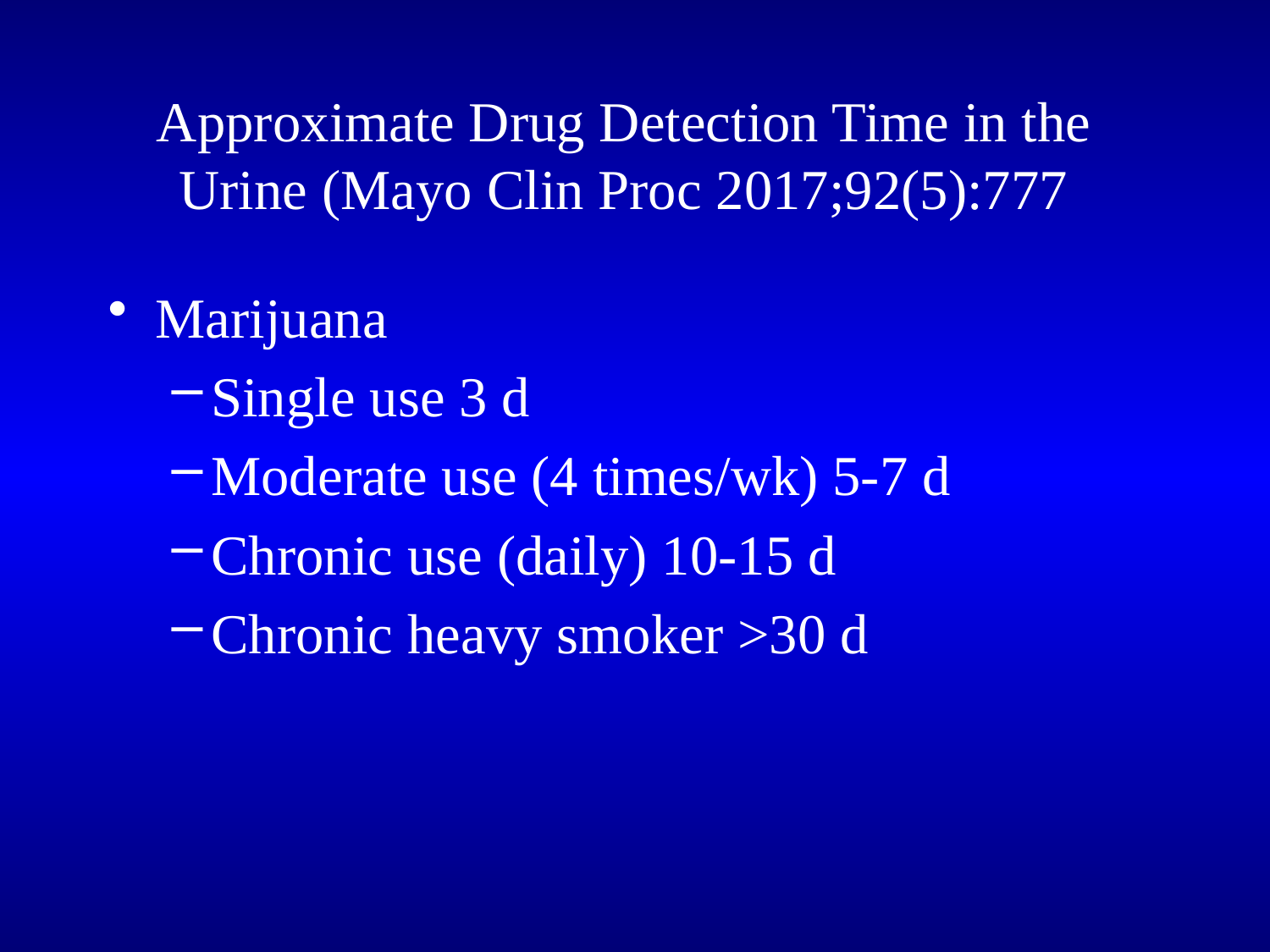

# Approximate Drug Detection Time in the Urine (Mayo Clin Proc 2017;92(5):777
Marijuana
Single use 3 d
Moderate use (4 times/wk) 5-7 d
Chronic use (daily) 10-15 d
Chronic heavy smoker >30 d